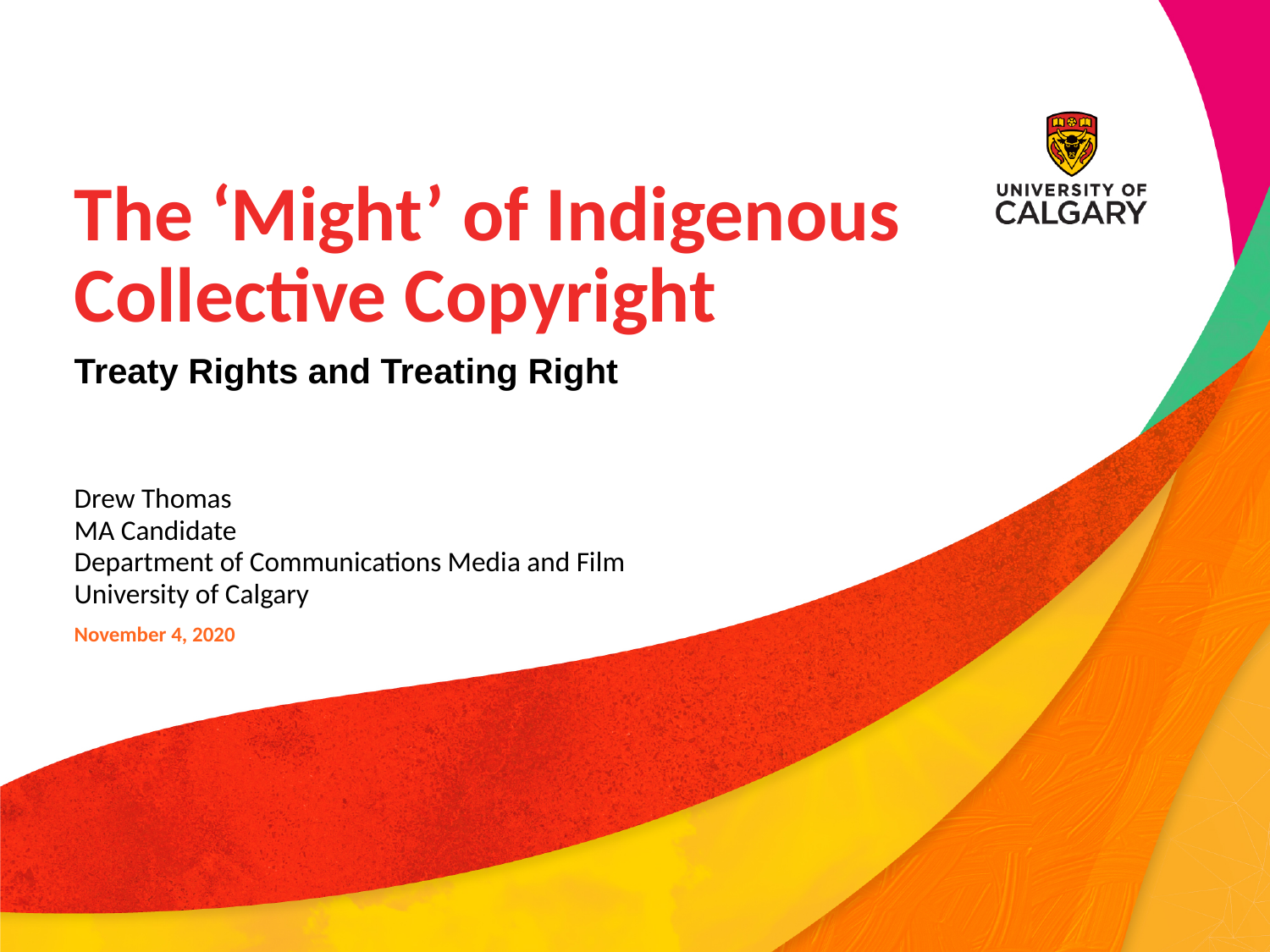

# The ‘Might’ of Indigenous Collective Copyright
Treaty Rights and Treating Right
Drew Thomas
MA Candidate
Department of Communications Media and Film
University of Calgary
November 4, 2020